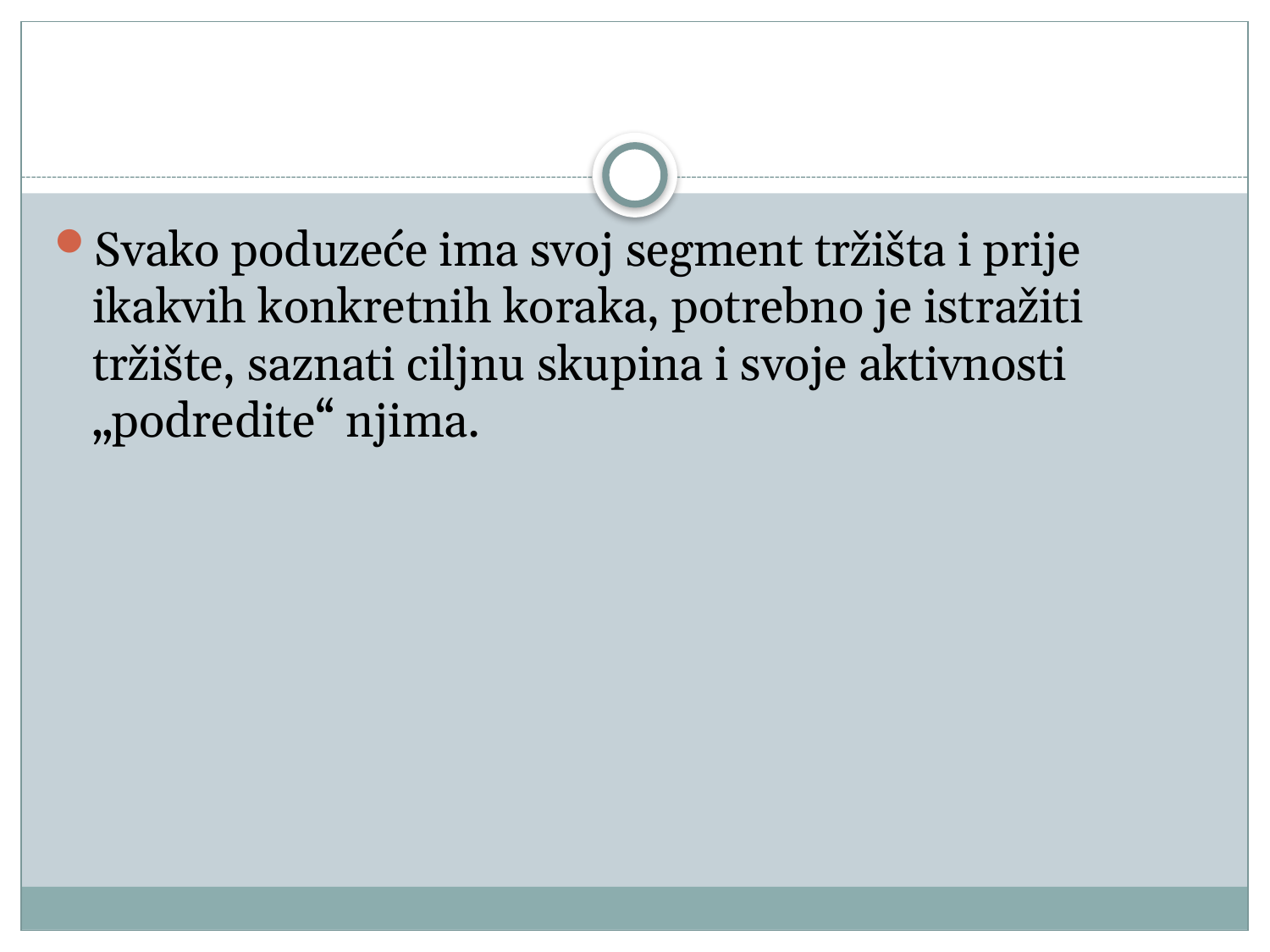

#
Svako poduzeće ima svoj segment tržišta i prije ikakvih konkretnih koraka, potrebno je istražiti tržište, saznati ciljnu skupina i svoje aktivnosti „podredite“ njima.